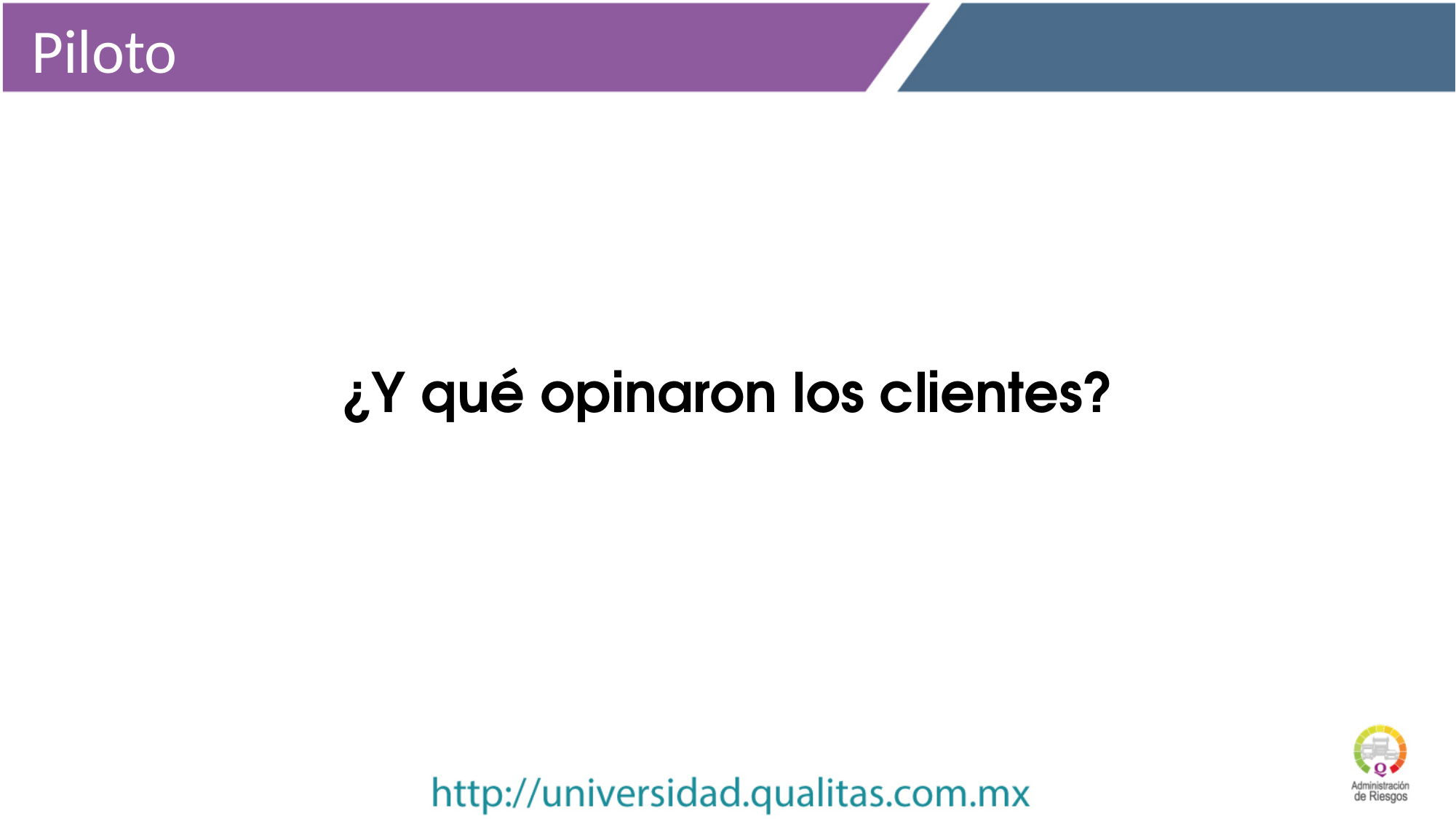

# Piloto
¿Y qué opinaron los clientes?